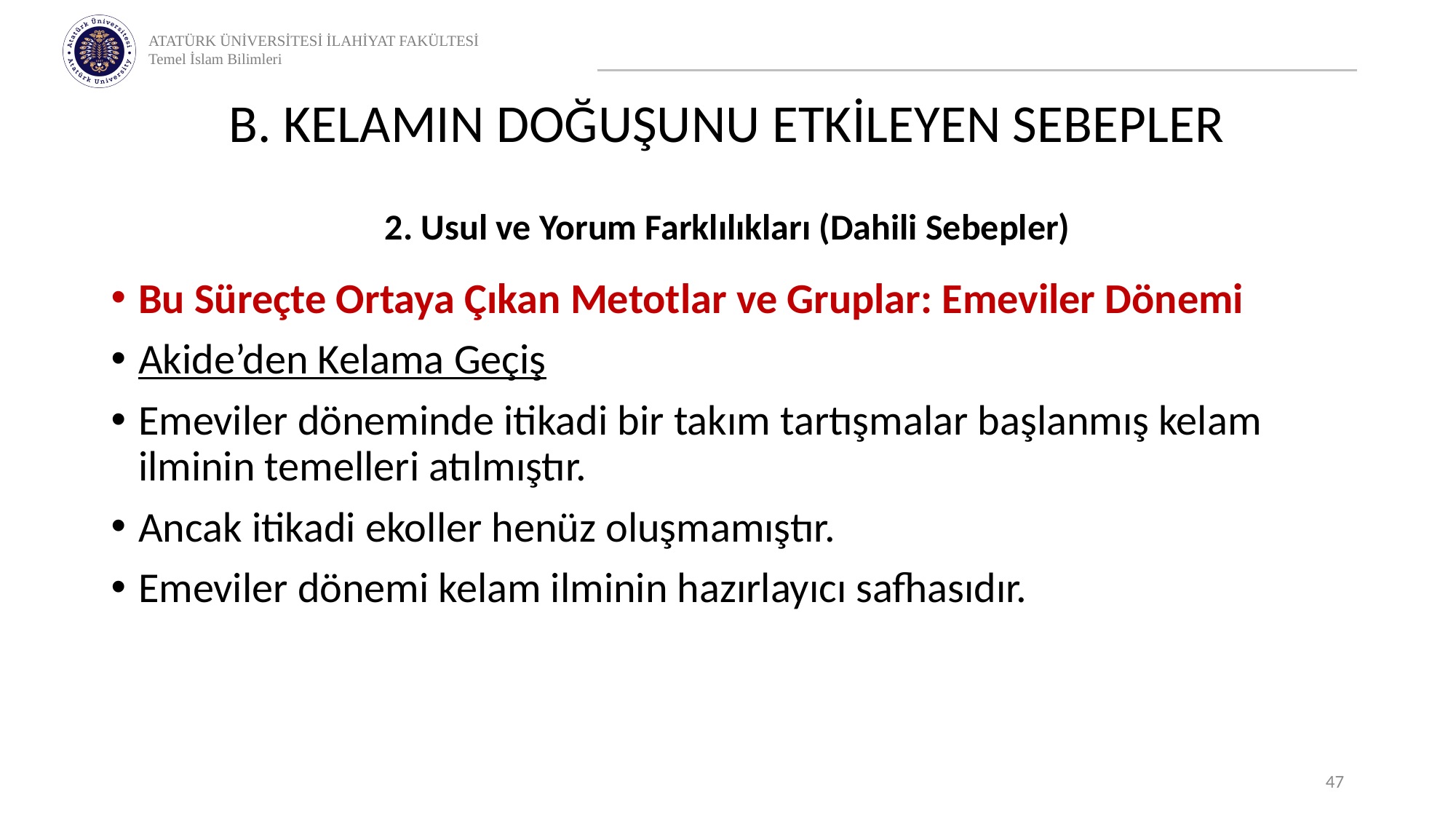

# B. KELAMIN DOĞUŞUNU ETKİLEYEN SEBEPLER

2. Usul ve Yorum Farklılıkları (Dahili Sebepler)
Bu Süreçte Ortaya Çıkan Metotlar ve Gruplar: Emeviler Dönemi
Akide’den Kelama Geçiş
Emeviler döneminde itikadi bir takım tartışmalar başlanmış kelam ilminin temelleri atılmıştır.
Ancak itikadi ekoller henüz oluşmamıştır.
Emeviler dönemi kelam ilminin hazırlayıcı safhasıdır.

47